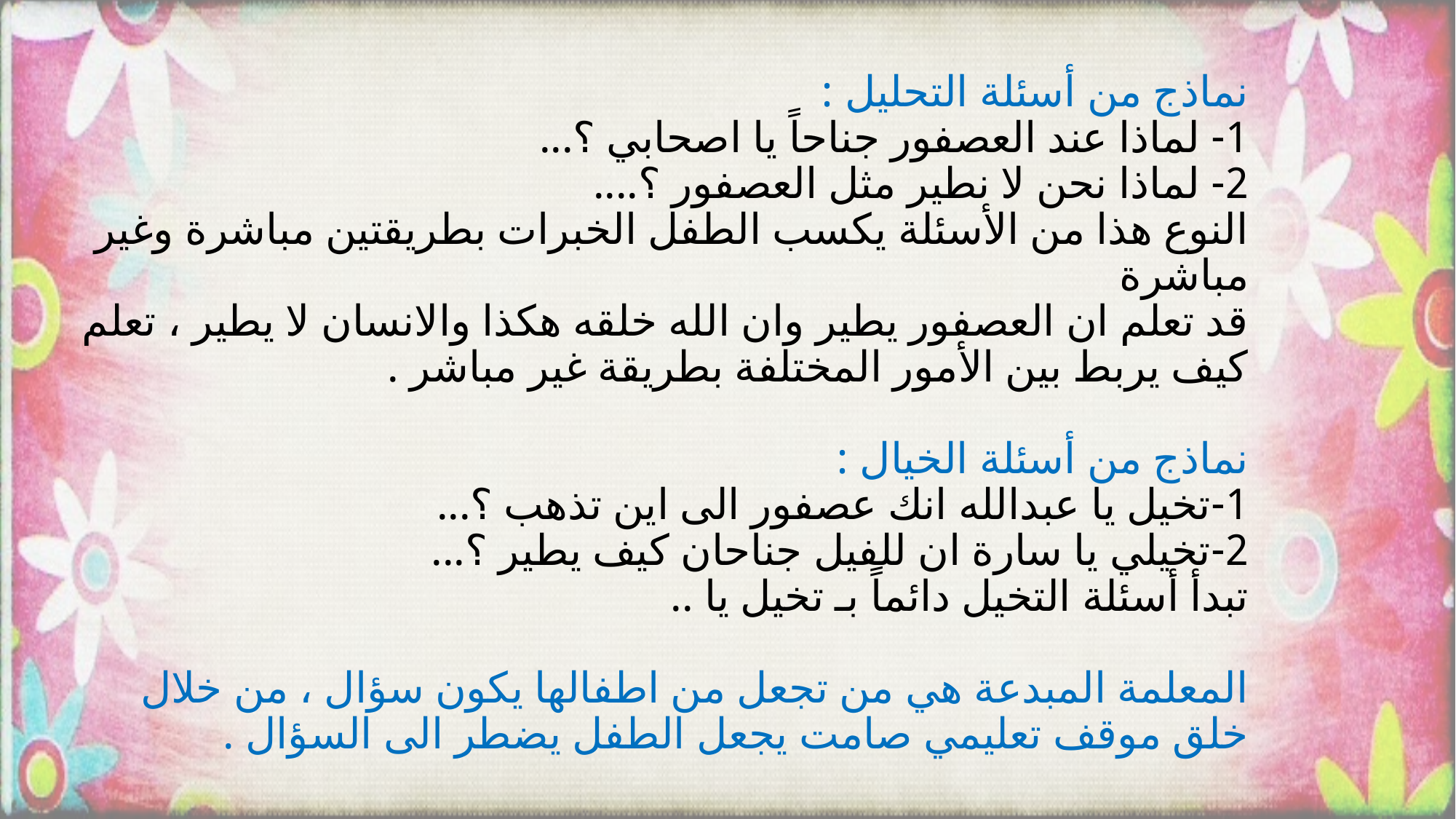

نماذج من أسئلة التحليل :
1- لماذا عند العصفور جناحاً يا اصحابي ؟...
2- لماذا نحن لا نطير مثل العصفور ؟....
النوع هذا من الأسئلة يكسب الطفل الخبرات بطريقتين مباشرة وغير مباشرة
قد تعلم ان العصفور يطير وان الله خلقه هكذا والانسان لا يطير ، تعلم كيف يربط بين الأمور المختلفة بطريقة غير مباشر .

نماذج من أسئلة الخيال :
1-تخيل يا عبدالله انك عصفور الى اين تذهب ؟...
2-تخيلي يا سارة ان للفيل جناحان كيف يطير ؟...
تبدأ أسئلة التخيل دائماً بـ تخيل يا ..

المعلمة المبدعة هي من تجعل من اطفالها يكون سؤال ، من خلال خلق موقف تعليمي صامت يجعل الطفل يضطر الى السؤال .